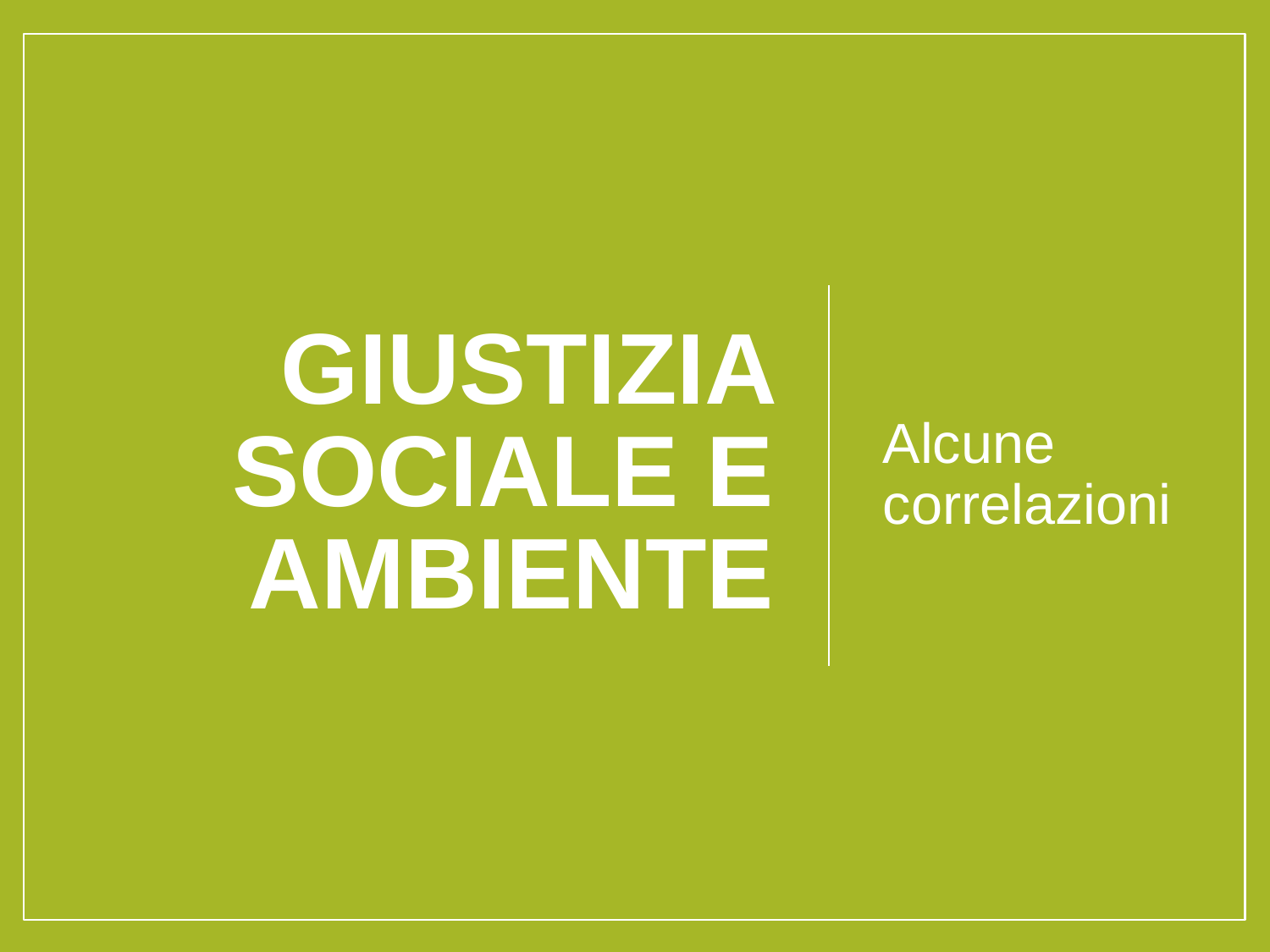

# Giustizia sociale e ambiente
Alcune correlazioni